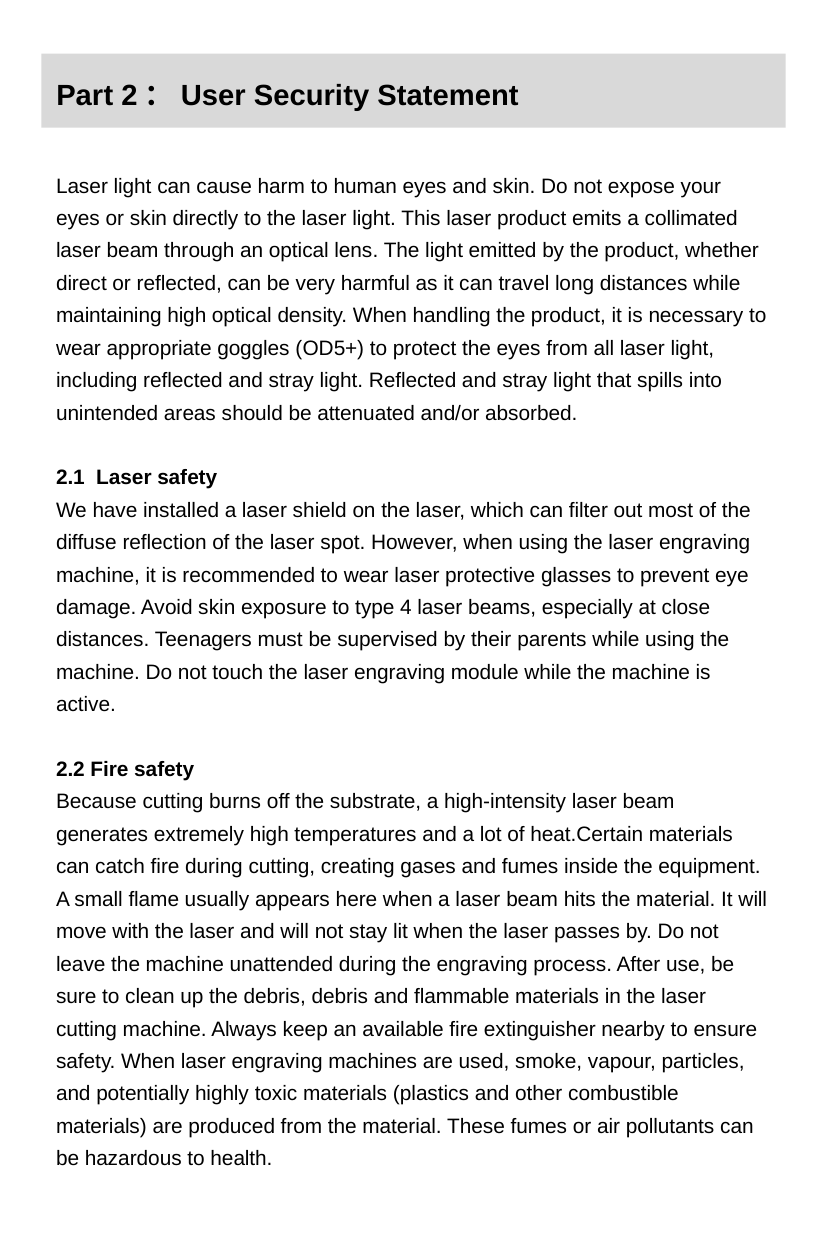

# Part 2：User Security Statement
Laser light can cause harm to human eyes and skin. Do not expose your eyes or skin directly to the laser light. This laser product emits a collimated laser beam through an optical lens. The light emitted by the product, whether direct or reflected, can be very harmful as it can travel long distances while maintaining high optical density. When handling the product, it is necessary to wear appropriate goggles (OD5+) to protect the eyes from all laser light, including reflected and stray light. Reflected and stray light that spills into unintended areas should be attenuated and/or absorbed.
2.1  Laser safety
We have installed a laser shield on the laser, which can filter out most of the diffuse reflection of the laser spot. However, when using the laser engraving machine, it is recommended to wear laser protective glasses to prevent eye damage. Avoid skin exposure to type 4 laser beams, especially at close distances. Teenagers must be supervised by their parents while using the machine. Do not touch the laser engraving module while the machine is active.
2.2 Fire safety
Because cutting burns off the substrate, a high-intensity laser beam generates extremely high temperatures and a lot of heat.Certain materials can catch fire during cutting, creating gases and fumes inside the equipment. A small flame usually appears here when a laser beam hits the material. It will move with the laser and will not stay lit when the laser passes by. Do not leave the machine unattended during the engraving process. After use, be sure to clean up the debris, debris and flammable materials in the laser cutting machine. Always keep an available fire extinguisher nearby to ensure safety. When laser engraving machines are used, smoke, vapour, particles, and potentially highly toxic materials (plastics and other combustible materials) are produced from the material. These fumes or air pollutants can be hazardous to health.